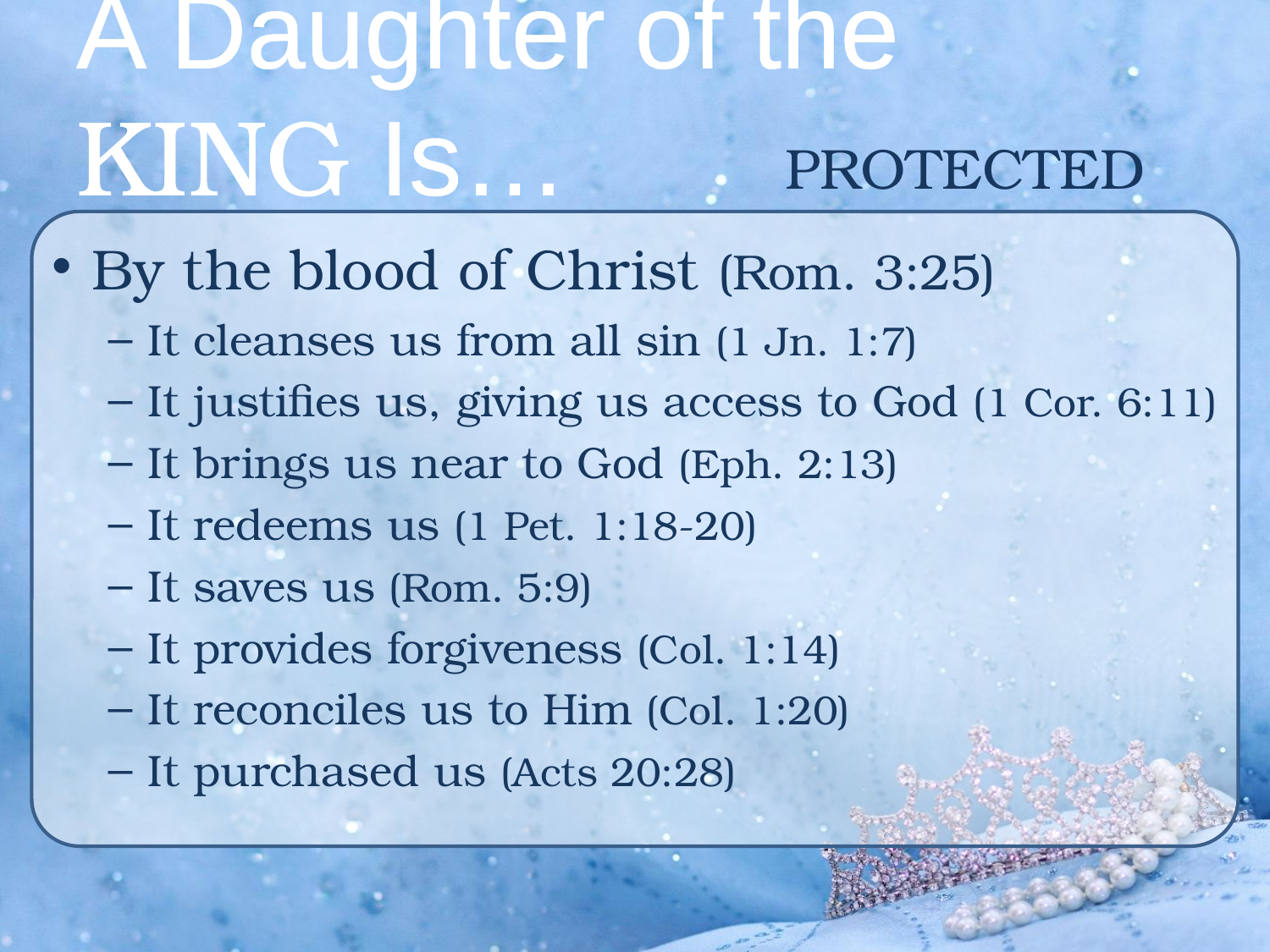

# A Daughter of the KING Is…
PROTECTED
By the blood of Christ (Rom. 3:25)
It cleanses us from all sin (1 Jn. 1:7)
It justifies us, giving us access to God (1 Cor. 6:11)
It brings us near to God (Eph. 2:13)
It redeems us (1 Pet. 1:18-20)
It saves us (Rom. 5:9)
It provides forgiveness (Col. 1:14)
It reconciles us to Him (Col. 1:20)
It purchased us (Acts 20:28)